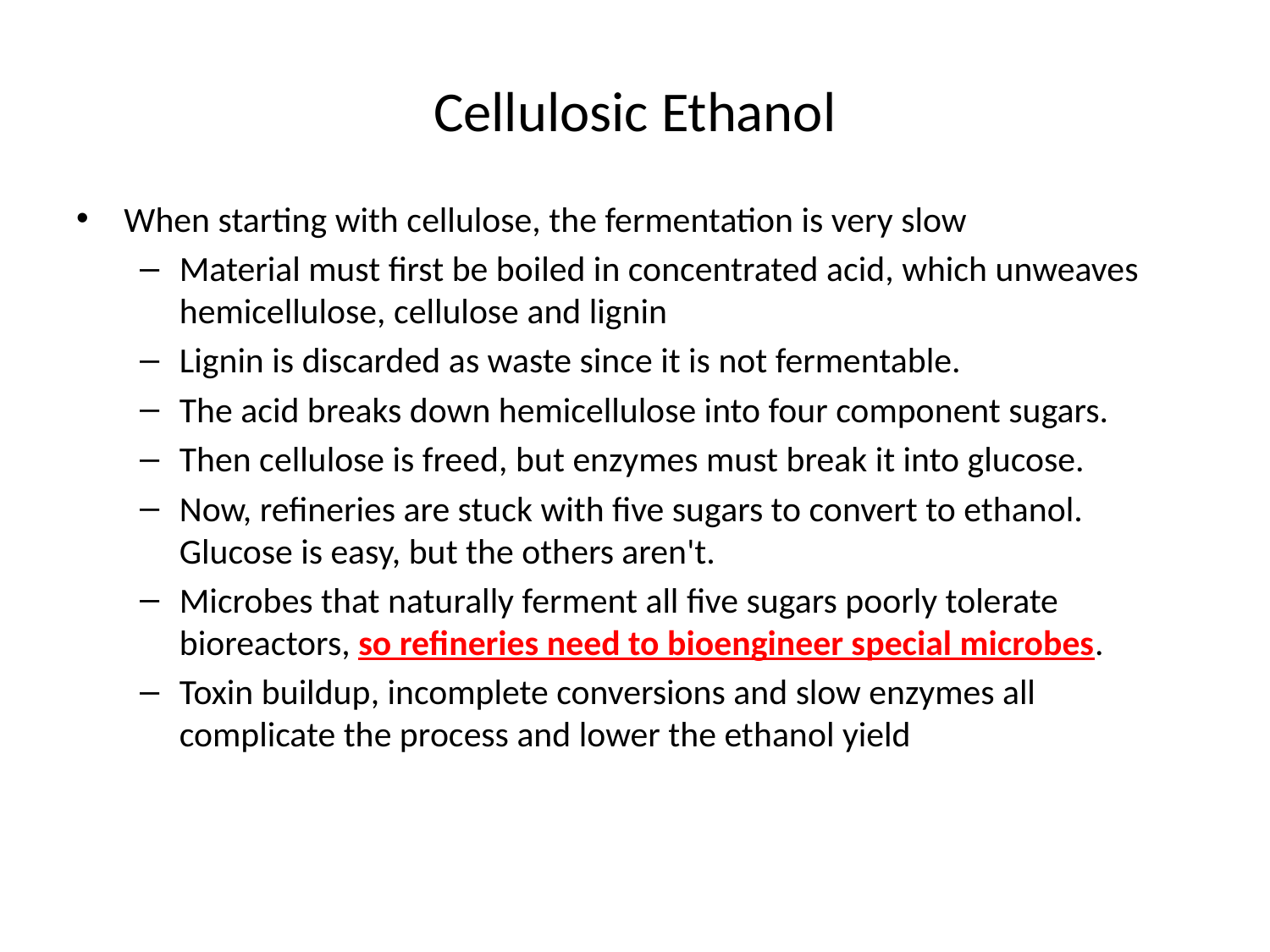

# Cellulosic Ethanol
When starting with cellulose, the fermentation is very slow
Material must first be boiled in concentrated acid, which unweaves hemicellulose, cellulose and lignin
Lignin is discarded as waste since it is not fermentable.
The acid breaks down hemicellulose into four component sugars.
Then cellulose is freed, but enzymes must break it into glucose.
Now, refineries are stuck with five sugars to convert to ethanol. Glucose is easy, but the others aren't.
Microbes that naturally ferment all five sugars poorly tolerate bioreactors, so refineries need to bioengineer special microbes.
Toxin buildup, incomplete conversions and slow enzymes all complicate the process and lower the ethanol yield